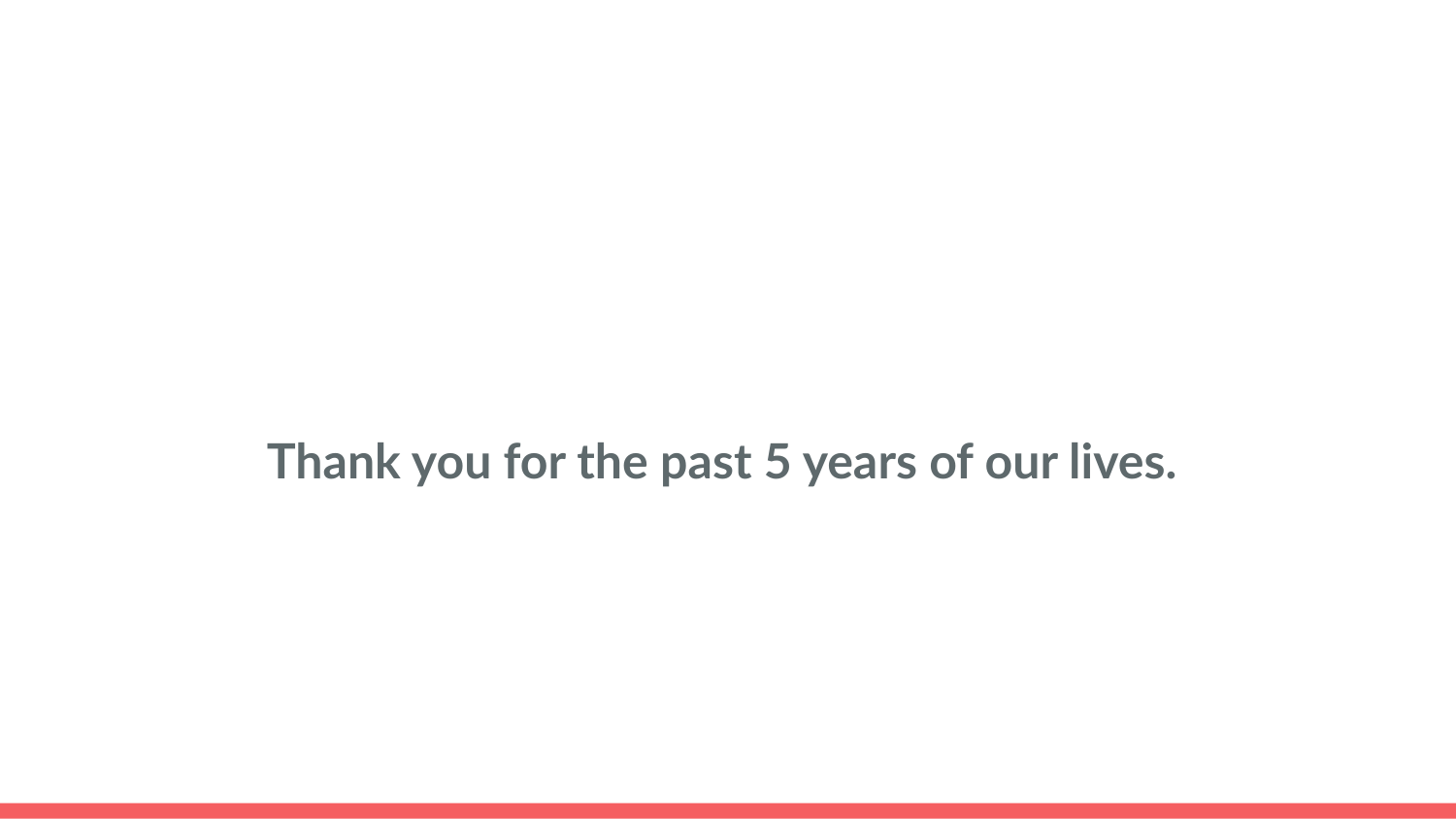

Thank you for the past 5 years of our lives.